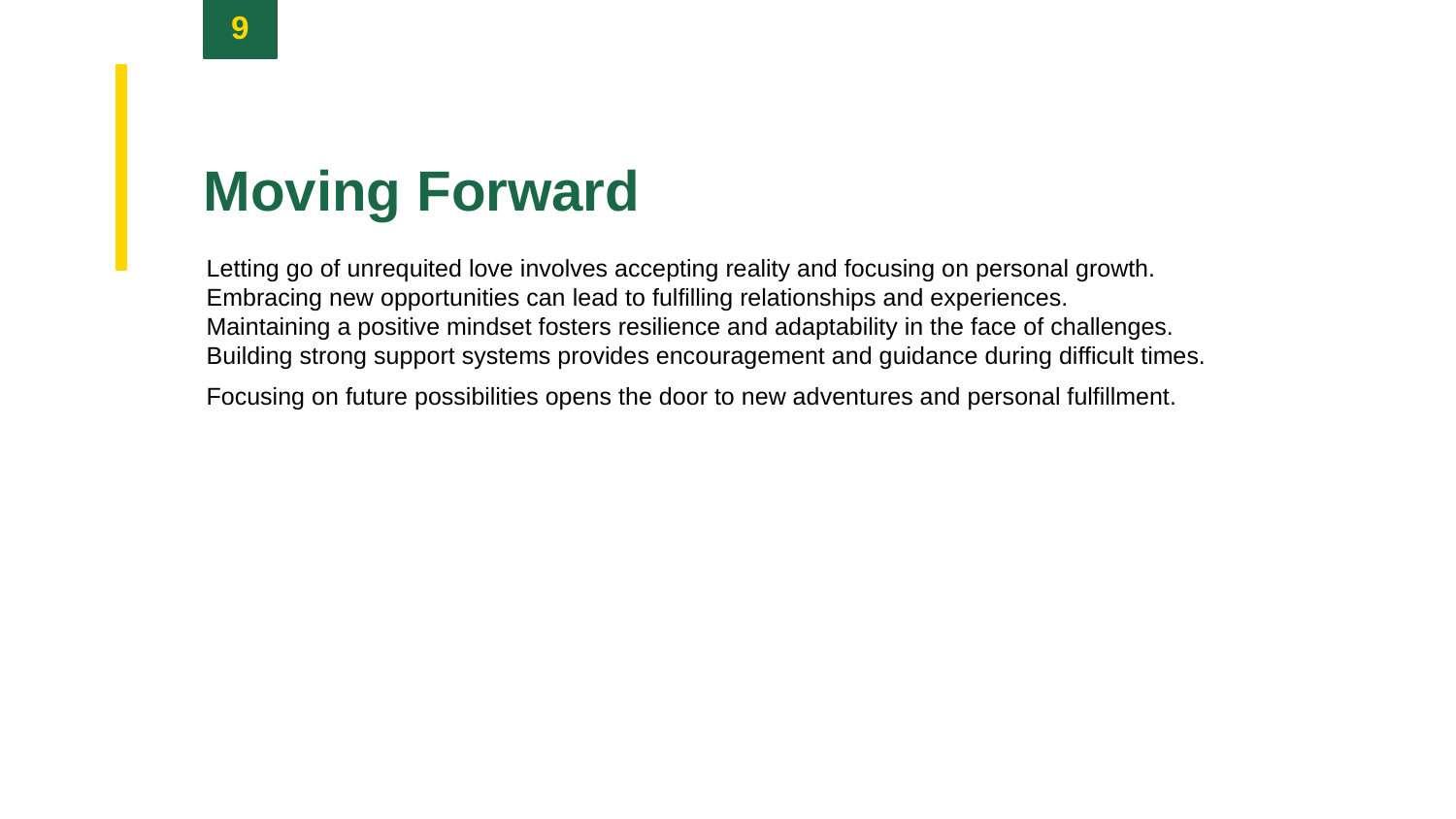

9

Moving Forward
Letting go of unrequited love involves accepting reality and focusing on personal growth.
Embracing new opportunities can lead to fulfilling relationships and experiences.
Maintaining a positive mindset fosters resilience and adaptability in the face of challenges.
Building strong support systems provides encouragement and guidance during difficult times.
Focusing on future possibilities opens the door to new adventures and personal fulfillment.